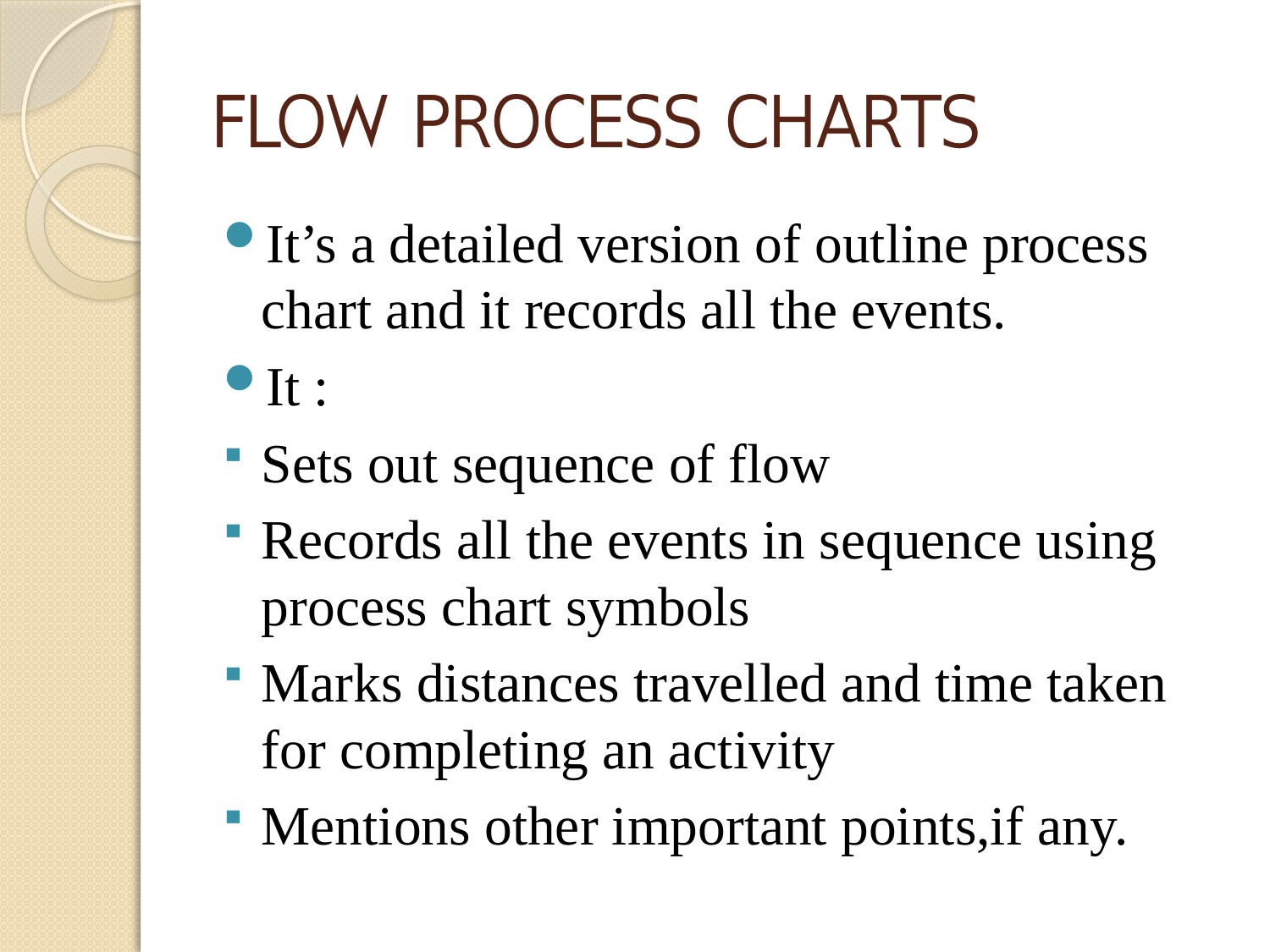

# FLOW PROCESS CHARTS
It’s a detailed version of outline process chart and it records all the events.
It :
Sets out sequence of flow
Records all the events in sequence using process chart symbols
Marks distances travelled and time taken for completing an activity
Mentions other important points,if any.